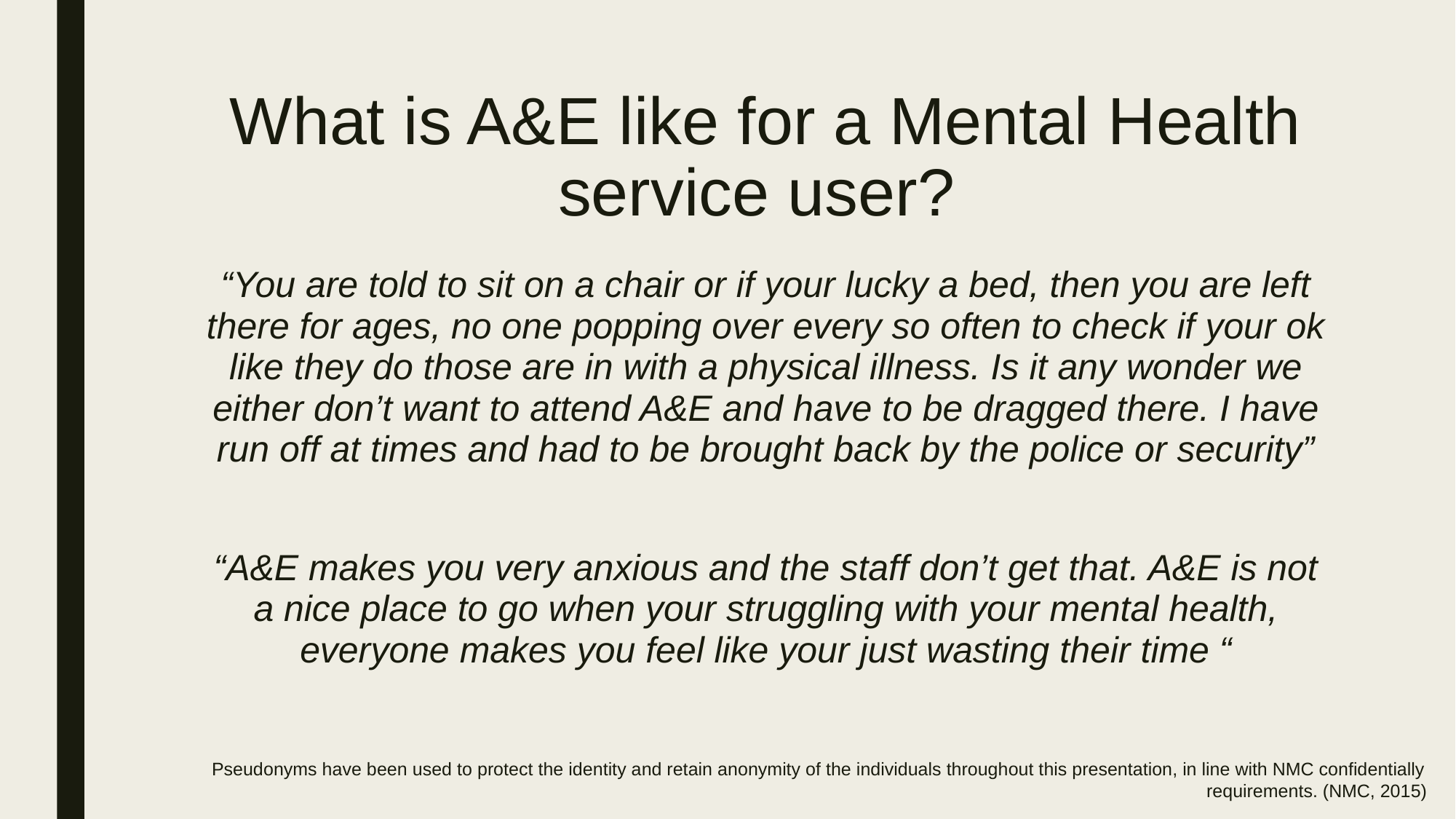

# What is A&E like for a Mental Health service user?
“You are told to sit on a chair or if your lucky a bed, then you are left there for ages, no one popping over every so often to check if your ok like they do those are in with a physical illness. Is it any wonder we either don’t want to attend A&E and have to be dragged there. I have run off at times and had to be brought back by the police or security”

“A&E makes you very anxious and the staff don’t get that. A&E is not a nice place to go when your struggling with your mental health, everyone makes you feel like your just wasting their time “
Pseudonyms have been used to protect the identity and retain anonymity of the individuals throughout this presentation, in line with NMC confidentially requirements. (NMC, 2015)